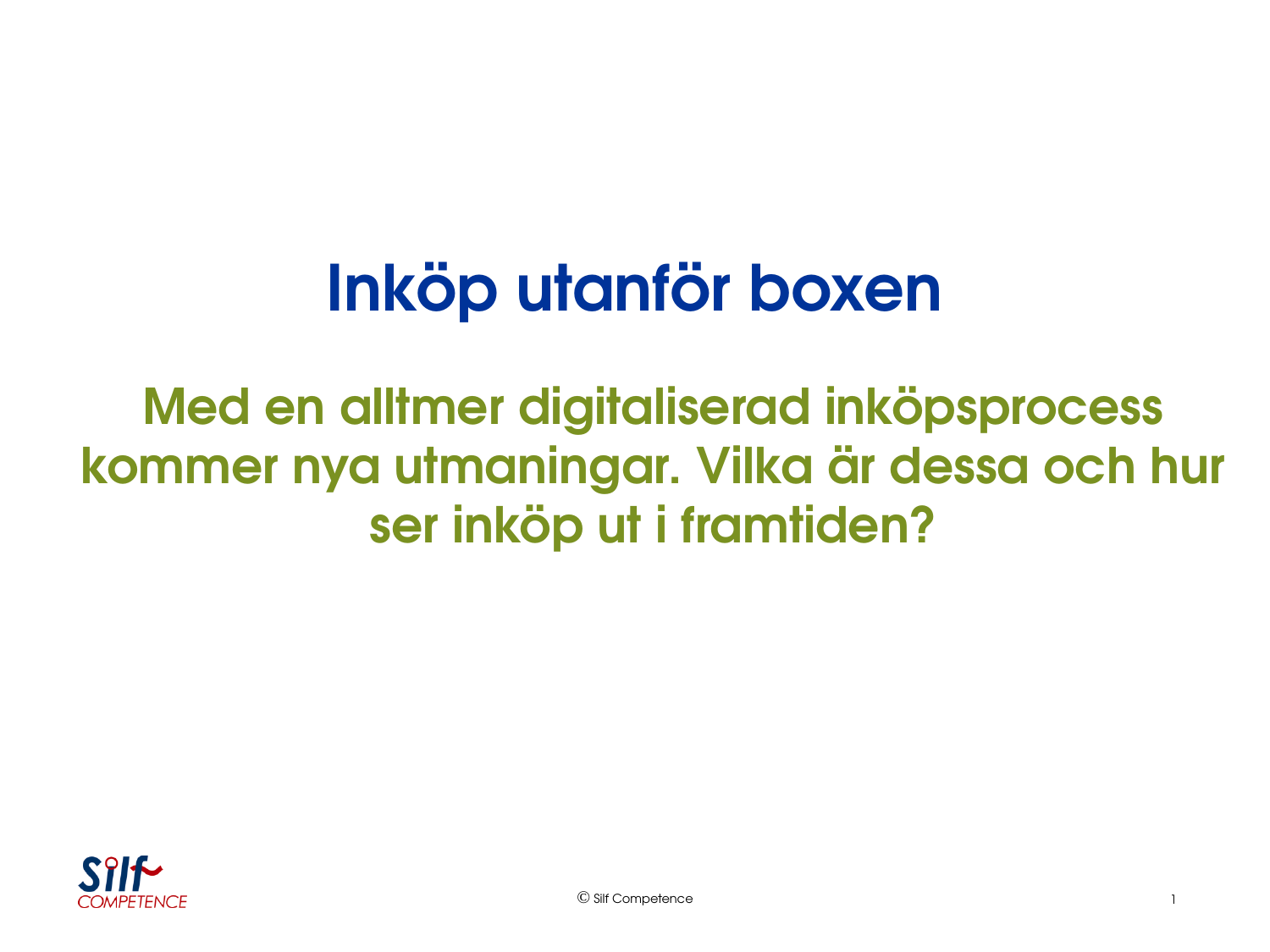

Inköp utanför boxen
Med en alltmer digitaliserad inköpsprocess kommer nya utmaningar. Vilka är dessa och hur ser inköp ut i framtiden?